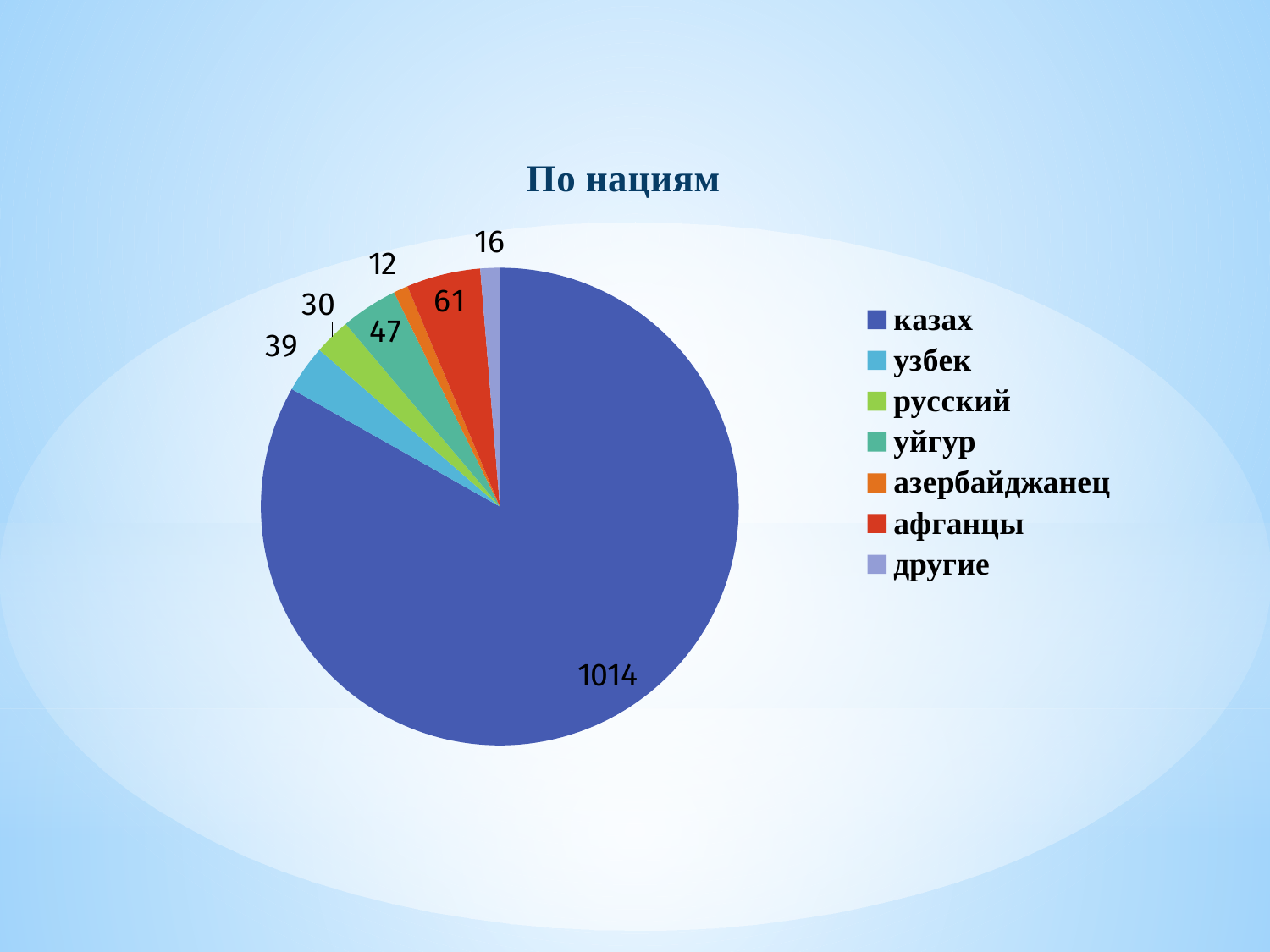

### Chart: По нациям

| Category | Столбец1 |
|---|---|
| казах | 1014.0 |
| узбек | 39.0 |
| русский | 30.0 |
| уйгур | 47.0 |
| азербайджанец | 12.0 |
| афганцы | 61.0 |
| другие  | 16.0 |